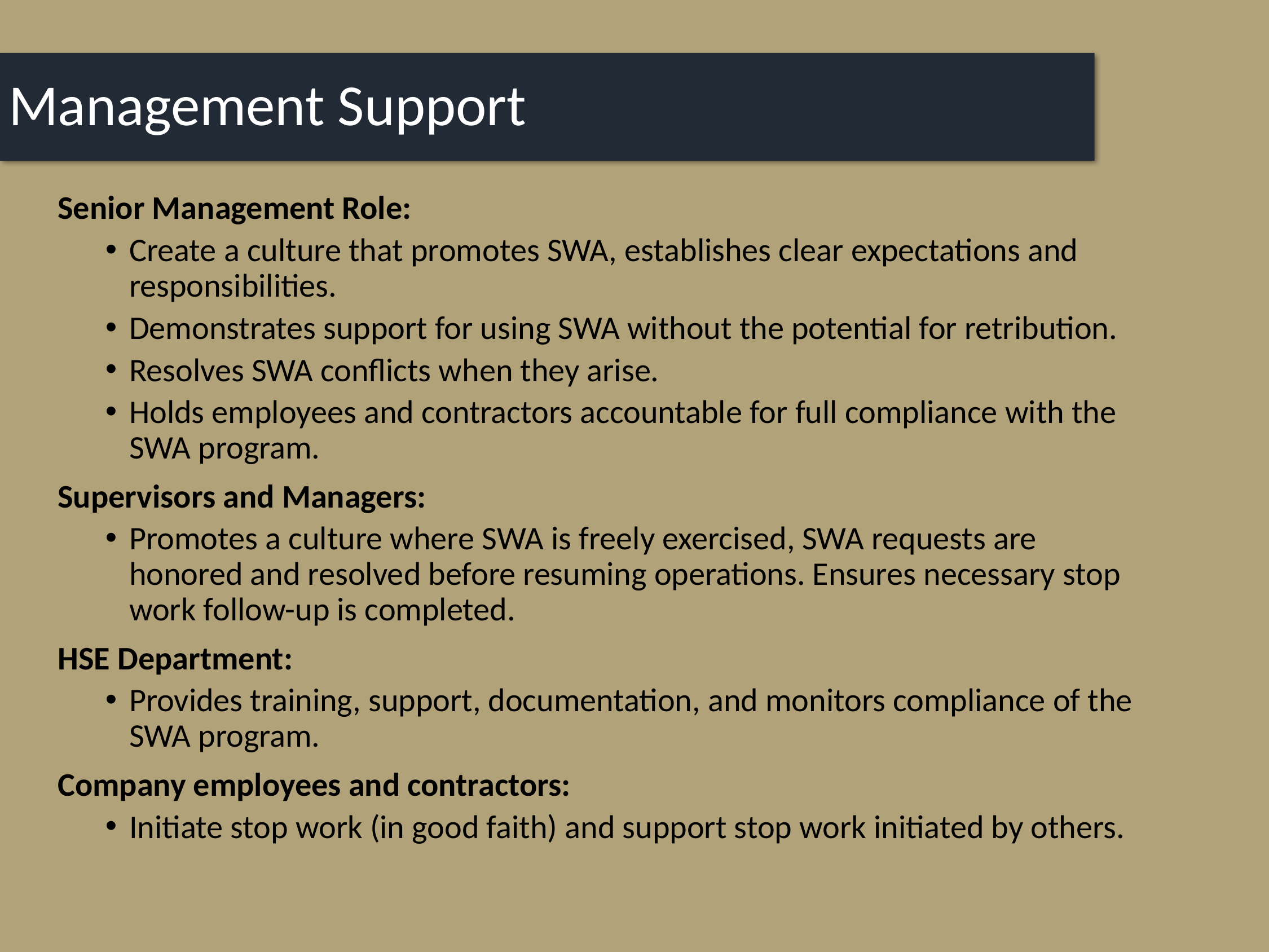

Management Support
Senior Management Role:
Create a culture that promotes SWA, establishes clear expectations and responsibilities.
Demonstrates support for using SWA without the potential for retribution.
Resolves SWA conflicts when they arise.
Holds employees and contractors accountable for full compliance with the SWA program.
Supervisors and Managers:
Promotes a culture where SWA is freely exercised, SWA requests are honored and resolved before resuming operations. Ensures necessary stop work follow-up is completed.
HSE Department:
Provides training, support, documentation, and monitors compliance of the SWA program.
Company employees and contractors:
Initiate stop work (in good faith) and support stop work initiated by others.